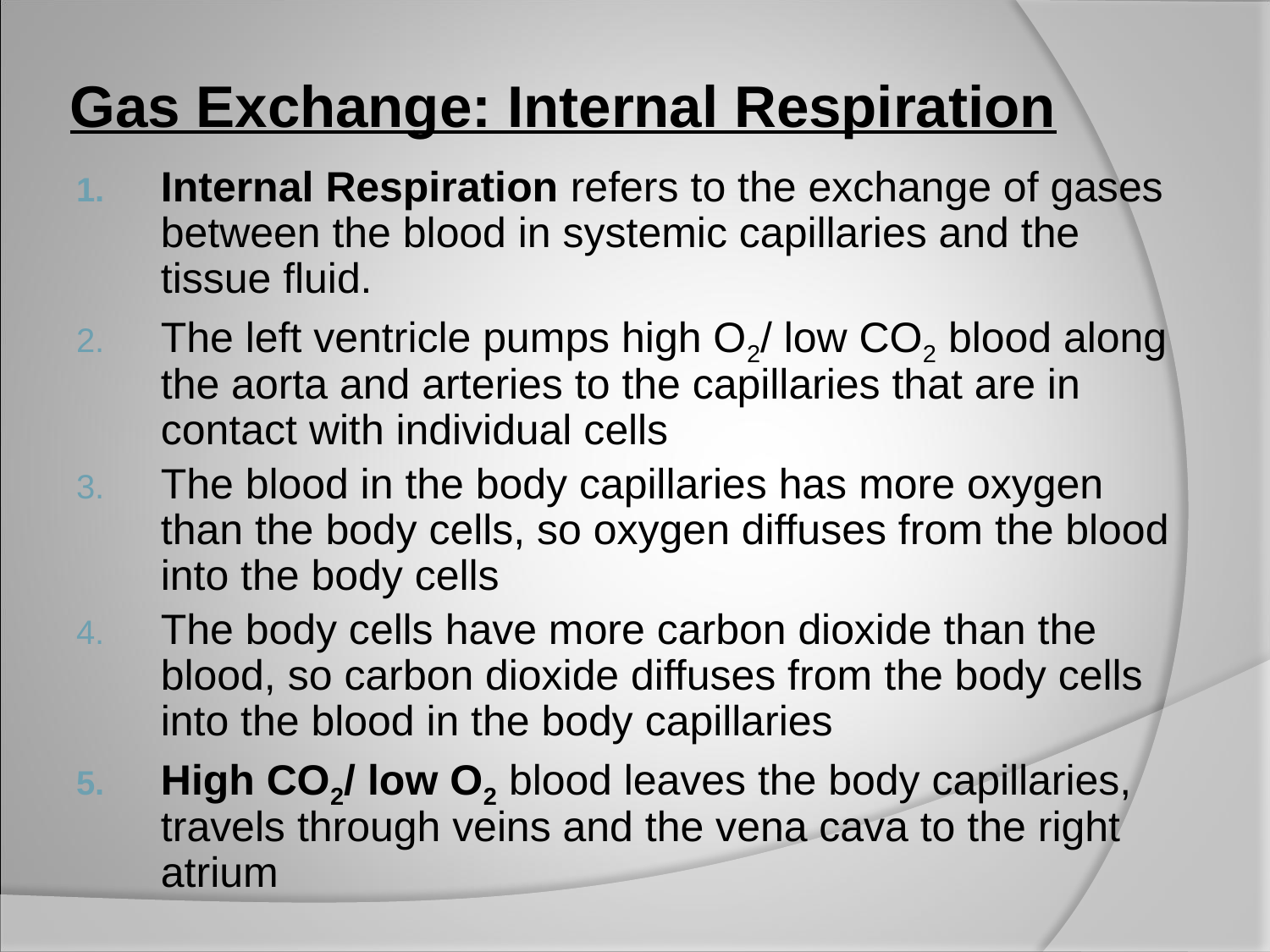

# Gas Exchange: Internal Respiration
Internal Respiration refers to the exchange of gases between the blood in systemic capillaries and the tissue fluid.
The left ventricle pumps high O2/ low CO2 blood along the aorta and arteries to the capillaries that are in contact with individual cells
The blood in the body capillaries has more oxygen than the body cells, so oxygen diffuses from the blood into the body cells
The body cells have more carbon dioxide than the blood, so carbon dioxide diffuses from the body cells into the blood in the body capillaries
High CO2/ low O2 blood leaves the body capillaries, travels through veins and the vena cava to the right atrium